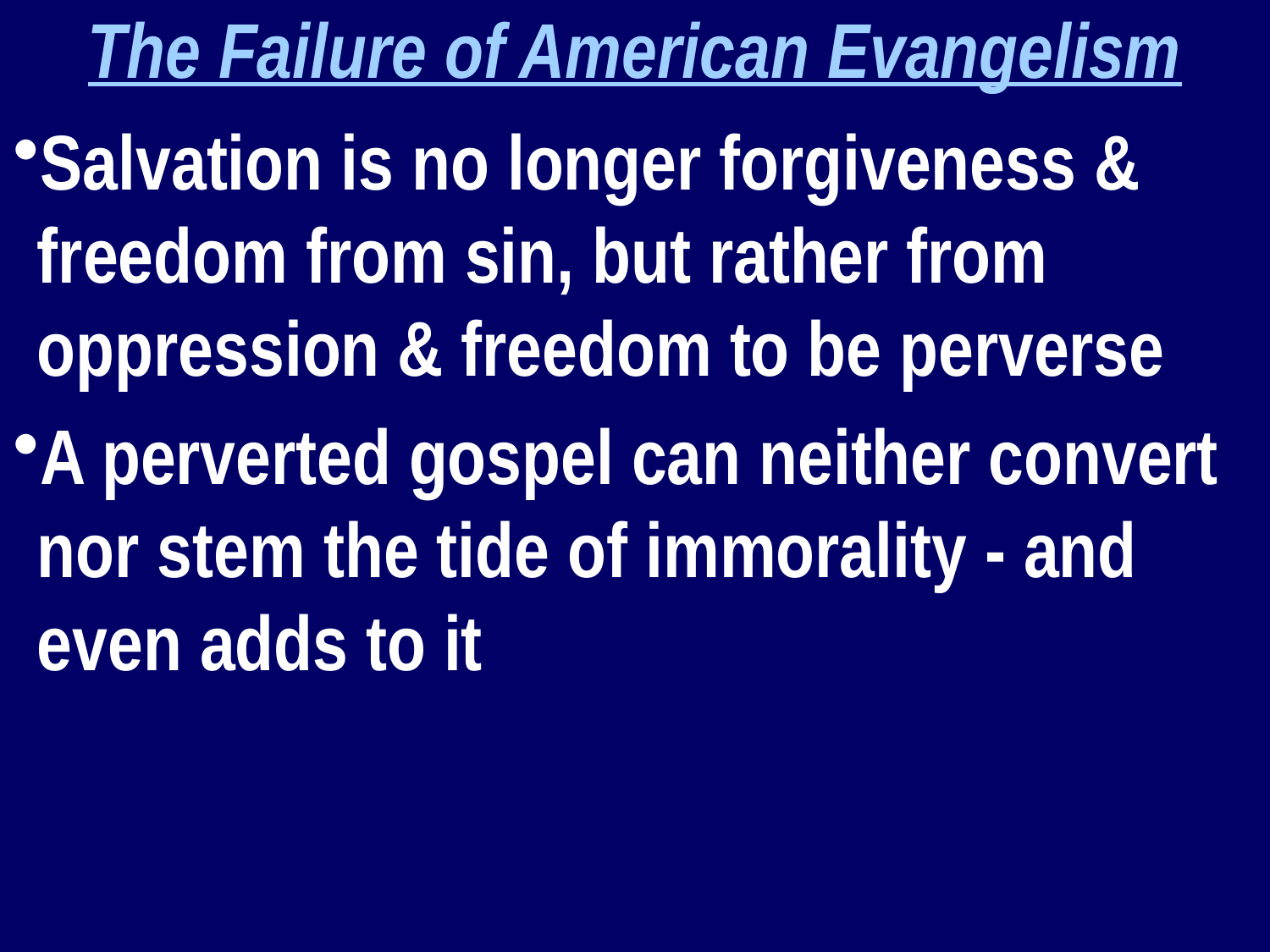

The Failure of American Evangelism
Salvation is no longer forgiveness & freedom from sin, but rather from oppression & freedom to be perverse
A perverted gospel can neither convert nor stem the tide of immorality - and even adds to it